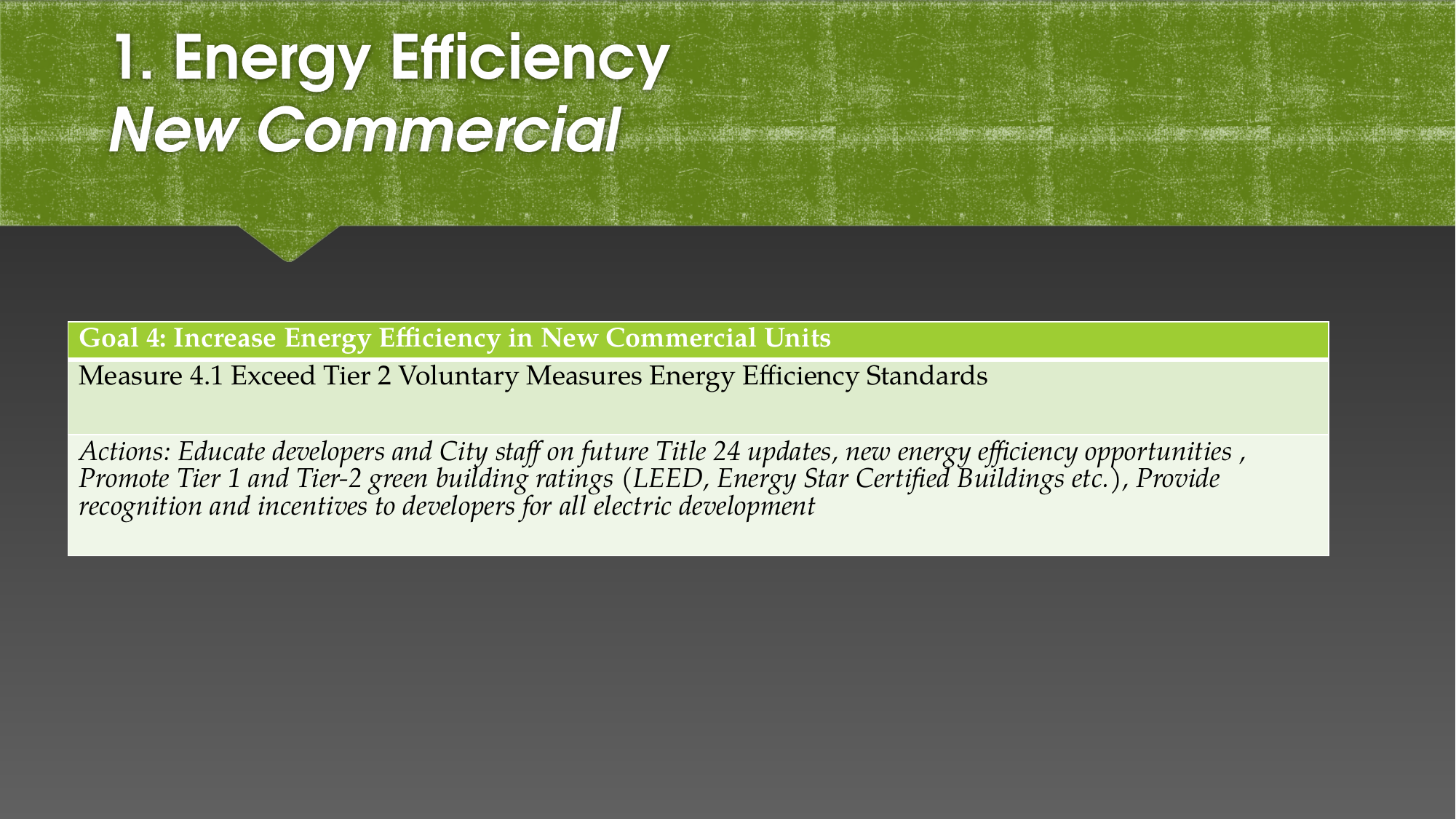

# 1. Energy Efficiency New Commercial
| Goal 4: Increase Energy Efficiency in New Commercial Units |
| --- |
| Measure 4.1 Exceed Tier 2 Voluntary Measures Energy Efficiency Standards |
| Actions: Educate developers and City staff on future Title 24 updates, new energy efficiency opportunities , Promote Tier 1 and Tier-2 green building ratings (LEED, Energy Star Certified Buildings etc.), Provide recognition and incentives to developers for all electric development |